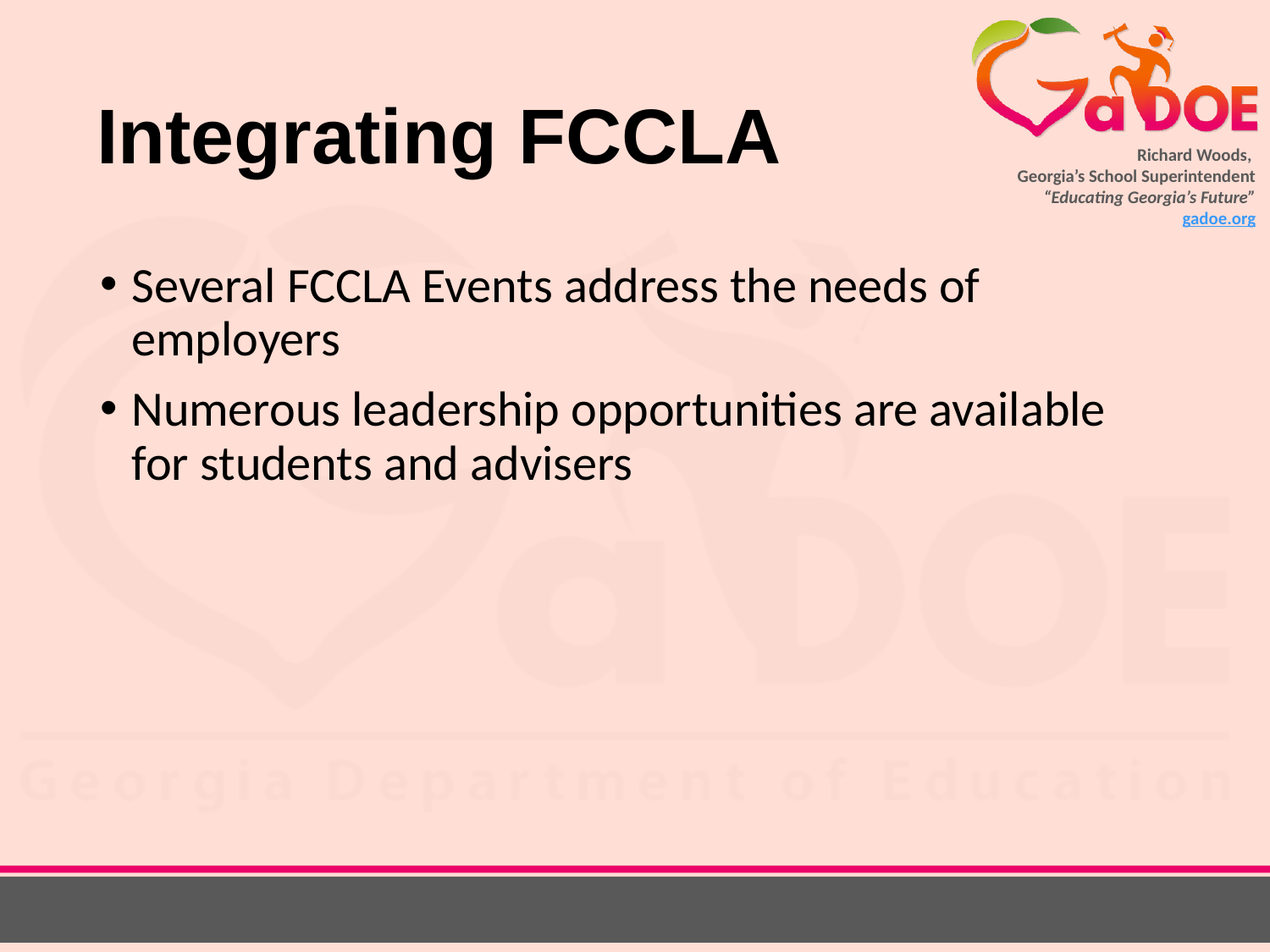

# Integrating FCCLA
Several FCCLA Events address the needs of employers
Numerous leadership opportunities are available for students and advisers